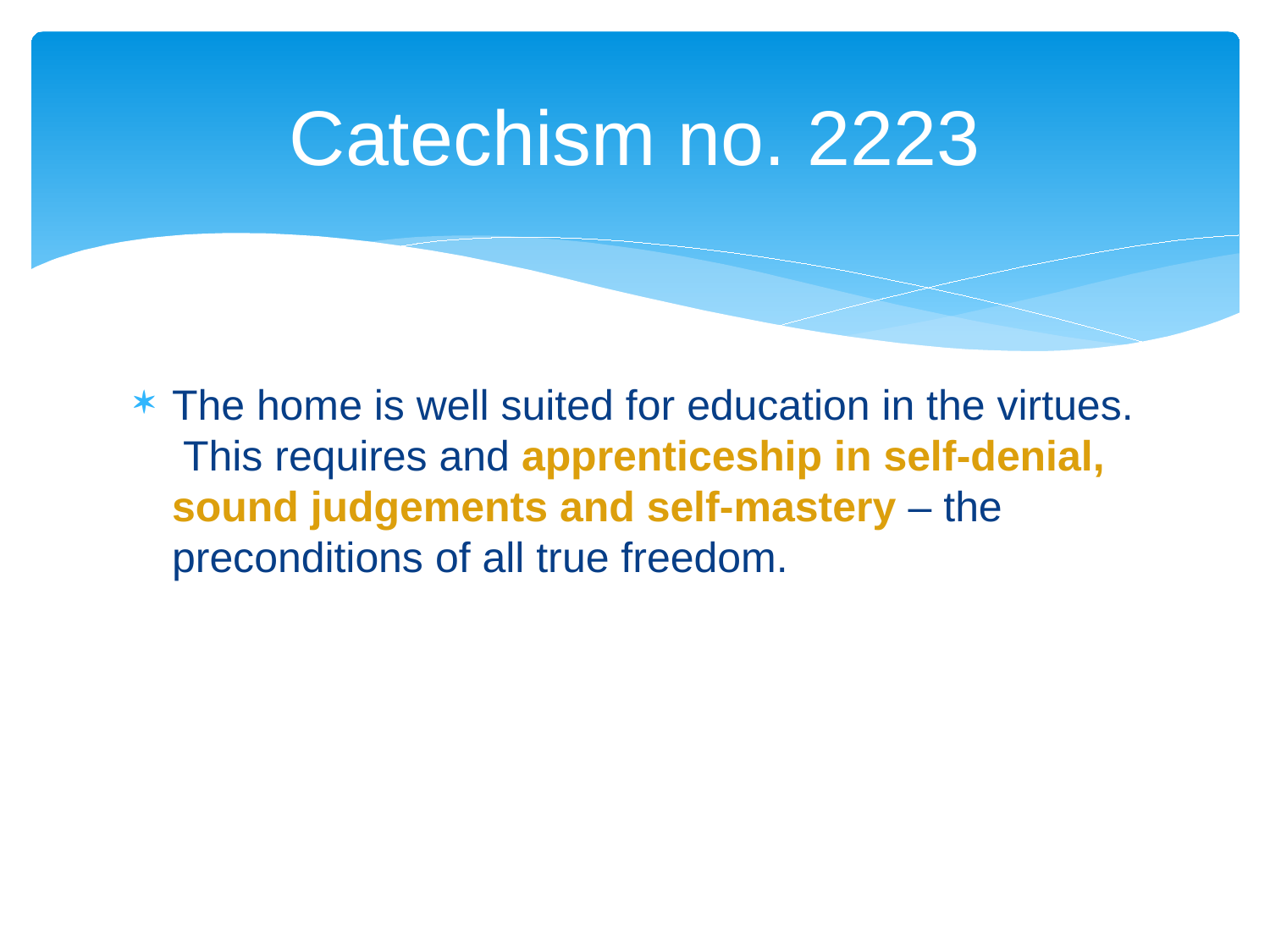

# Catechism no. 2223
The home is well suited for education in the virtues.  This requires and apprenticeship in self-denial, sound judgements and self-mastery – the preconditions of all true freedom.